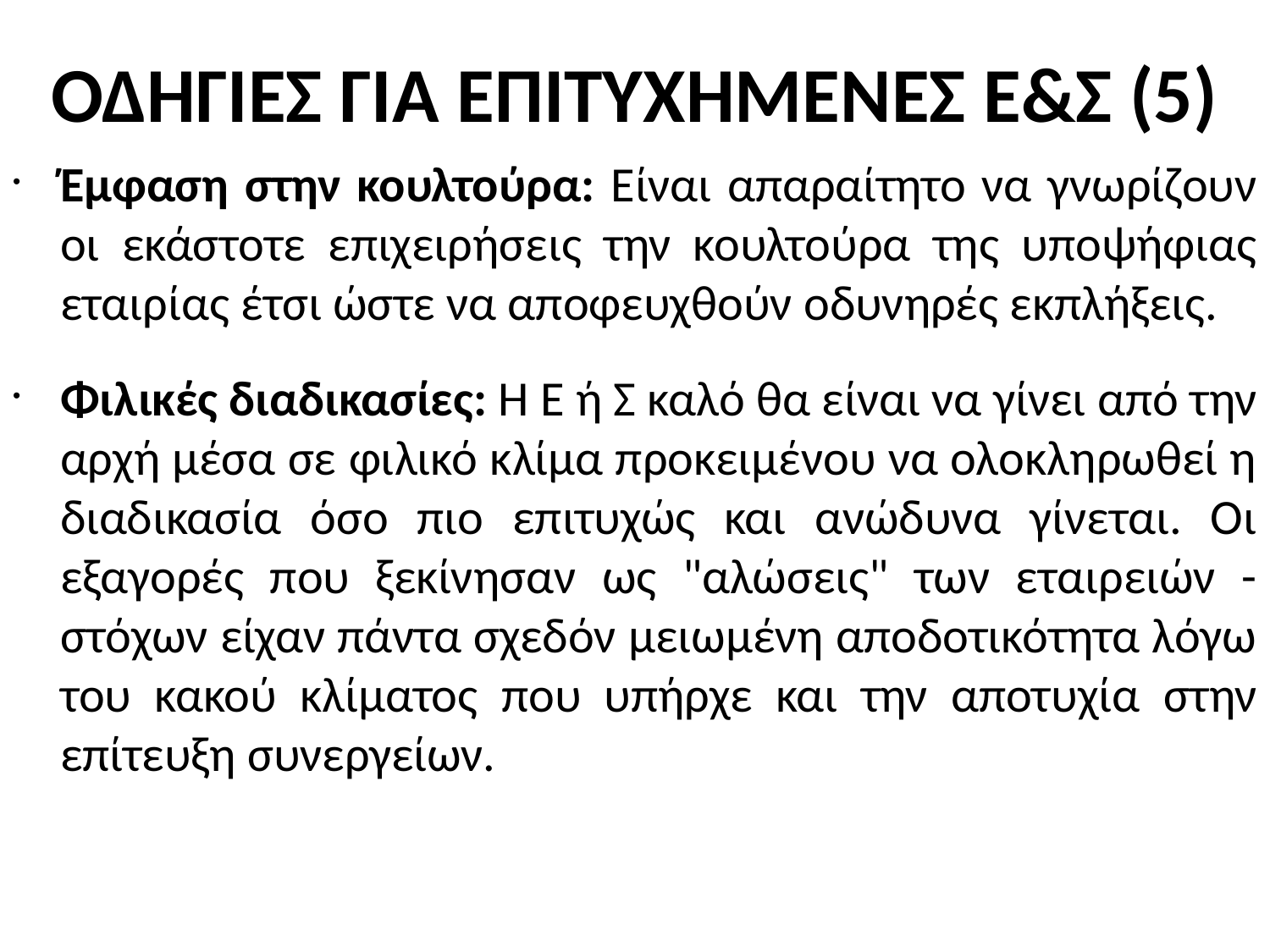

# ΟΔΗΓΙΕΣ ΓΙΑ ΕΠΙΤΥΧΗΜΕΝΕΣ Ε&Σ (5)
Έμφαση στην κουλτούρα: Είναι απαραίτητο να γνωρίζουν οι εκάστοτε επιχειρήσεις την κουλτούρα της υποψήφιας εταιρίας έτσι ώστε να αποφευχθούν οδυνηρές εκπλήξεις.
Φιλικές διαδικασίες: Η Ε ή Σ καλό θα είναι να γίνει από την αρχή μέσα σε φιλικό κλίμα προκειμένου να ολοκληρωθεί η διαδικασία όσο πιο επιτυχώς και ανώδυνα γίνεται. Οι εξαγορές που ξεκίνησαν ως "αλώσεις" των εταιρειών - στόχων είχαν πάντα σχεδόν μειωμένη αποδοτικότητα λόγω του κακού κλίματος που υπήρχε και την αποτυχία στην επίτευξη συνεργείων.